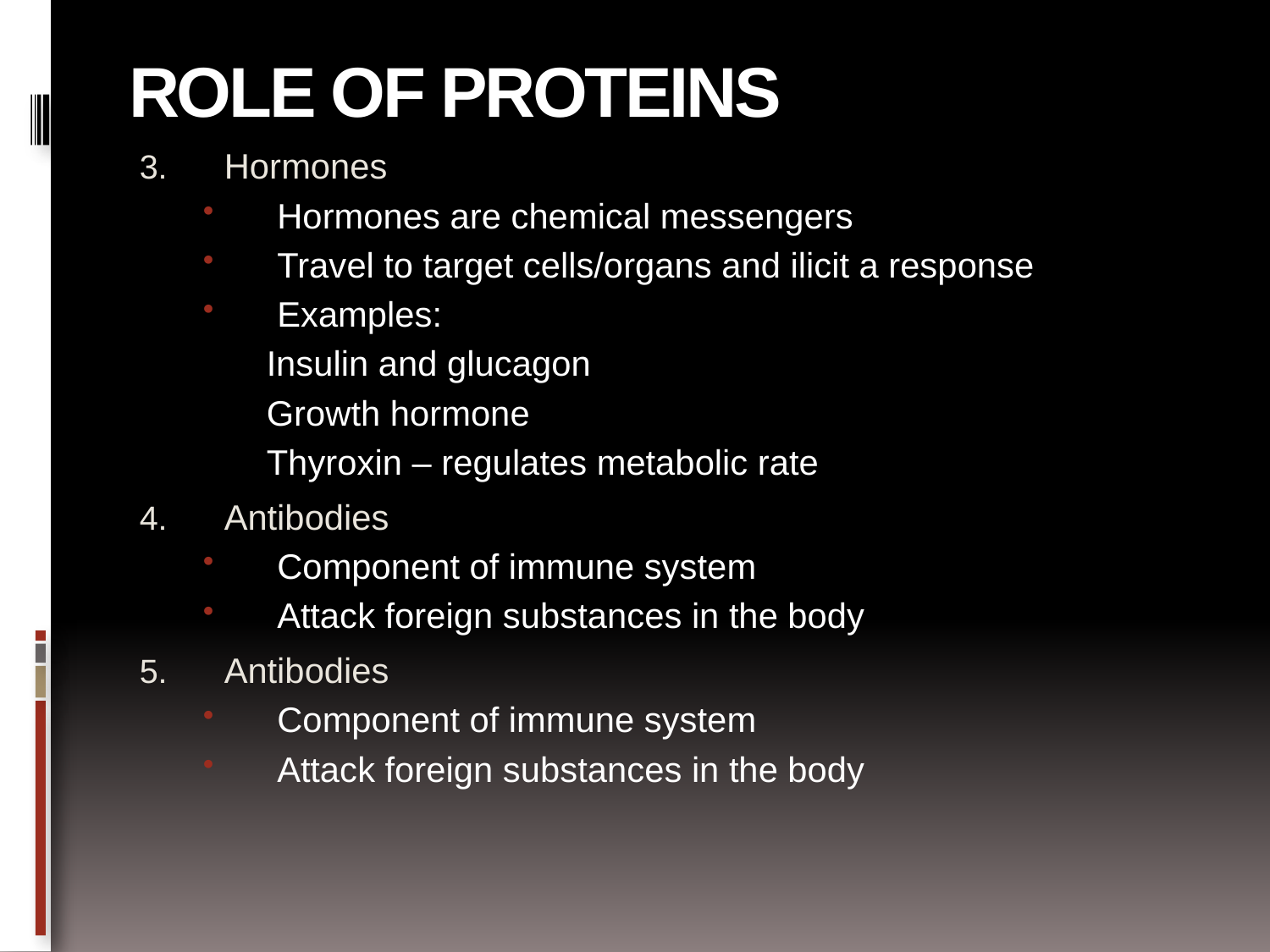

# Role of proteins
Hormones
Hormones are chemical messengers
Travel to target cells/organs and ilicit a response
Examples:
Insulin and glucagon
Growth hormone
Thyroxin – regulates metabolic rate
Antibodies
Component of immune system
Attack foreign substances in the body
Antibodies
Component of immune system
Attack foreign substances in the body